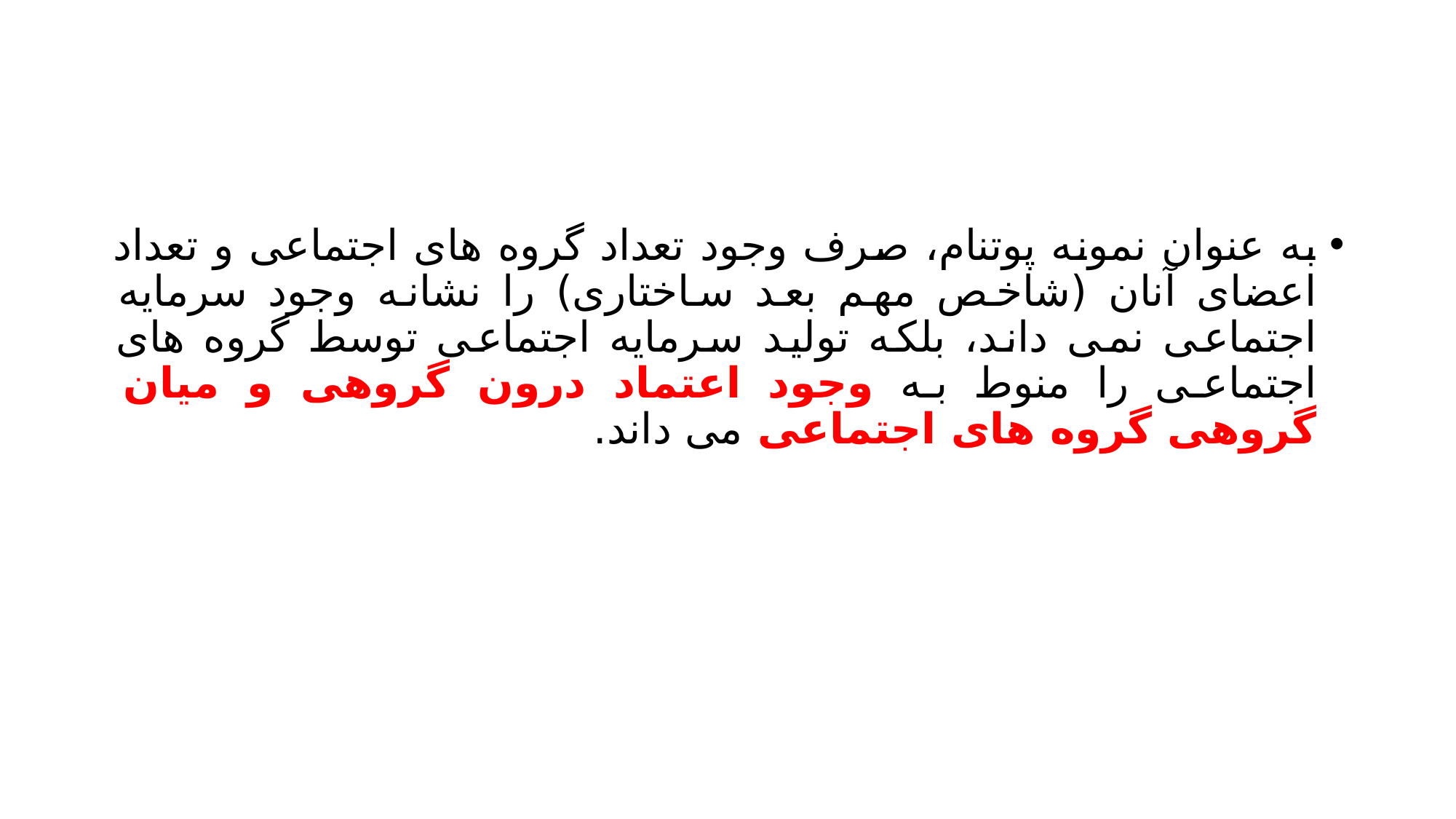

#
به عنوان نمونه پوتنام، صرف وجود تعداد گروه های اجتماعی و تعداد اعضای آنان (شاخص مهم بعد ساختاری) را نشانه وجود سرمایه اجتماعی نمی داند، بلکه تولید سرمایه اجتماعی توسط گروه های اجتماعی را منوط به وجود اعتماد درون گروهی و میان گروهی گروه های اجتماعی می داند.